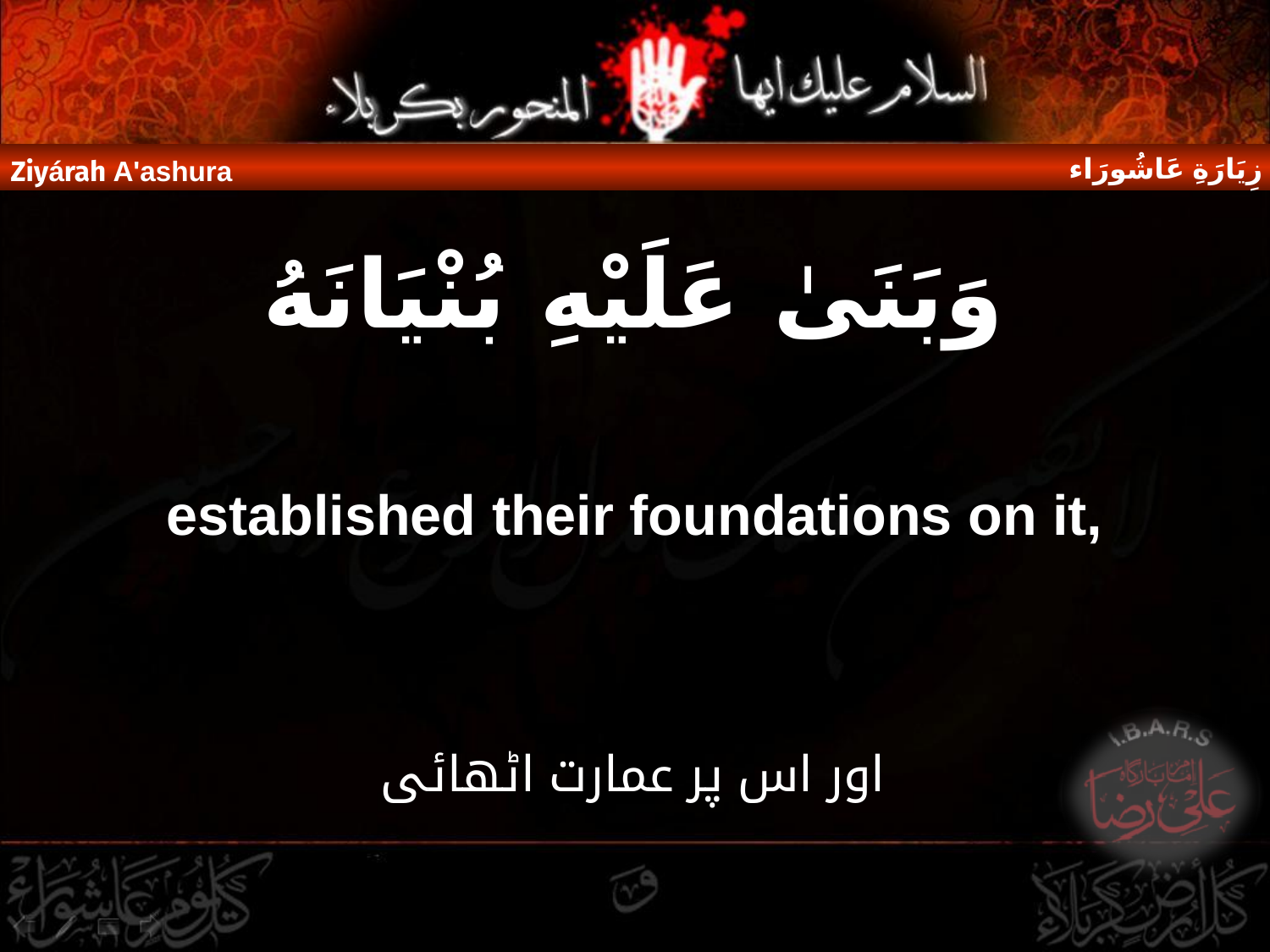

زِيَارَةِ عَاشُورَاء
Ziyárah A'ashura
وَبَنَىٰ عَلَيْهِ بُنْيَانَهُ
established their foundations on it,
اور اس پر عمارت اٹھائی